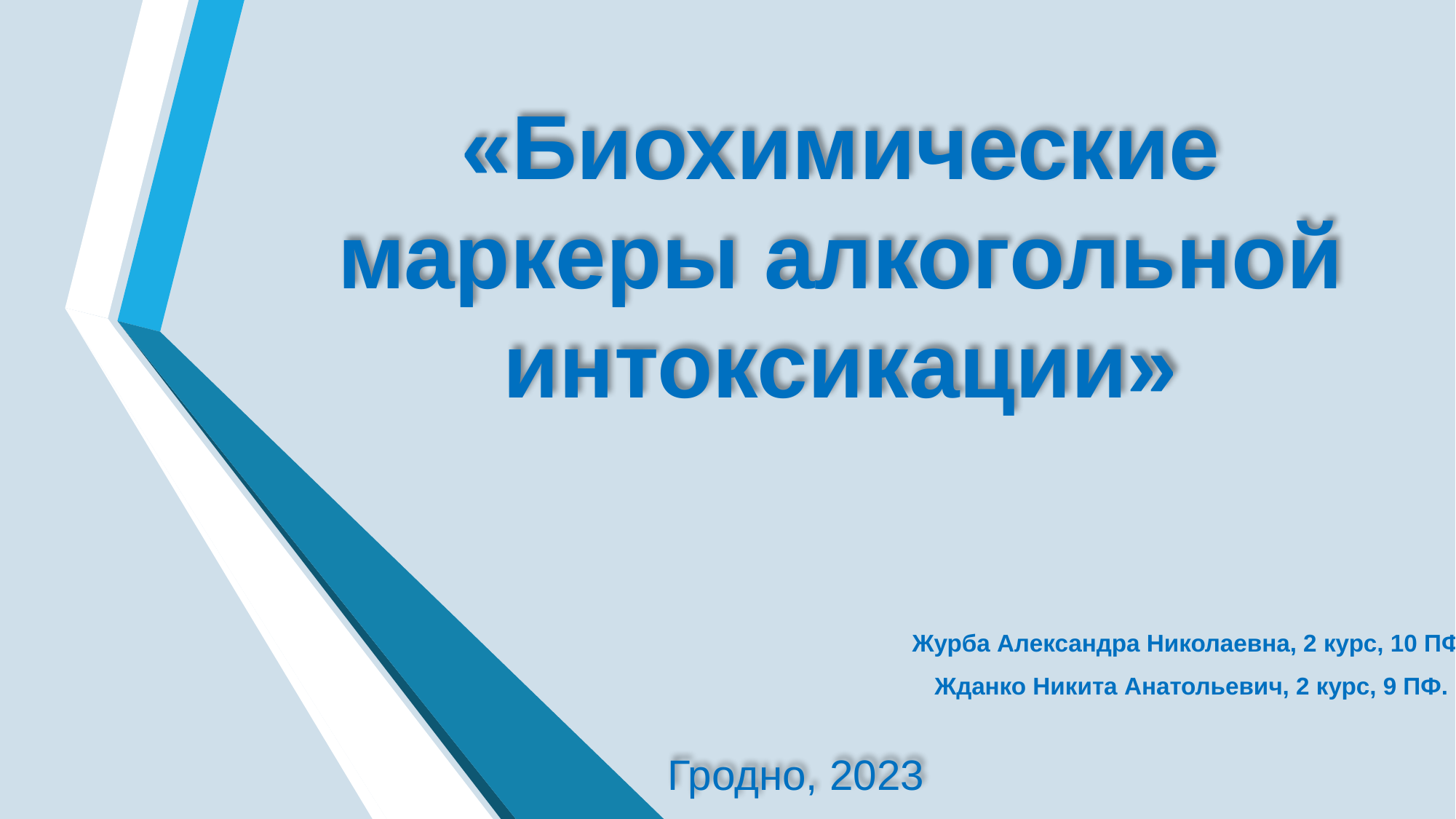

# «Биохимические маркеры алкогольной интоксикации»
Журба Александра Николаевна, 2 курс, 10 ПФ;
Жданко Никита Анатольевич, 2 курс, 9 ПФ.
Гродно, 2023